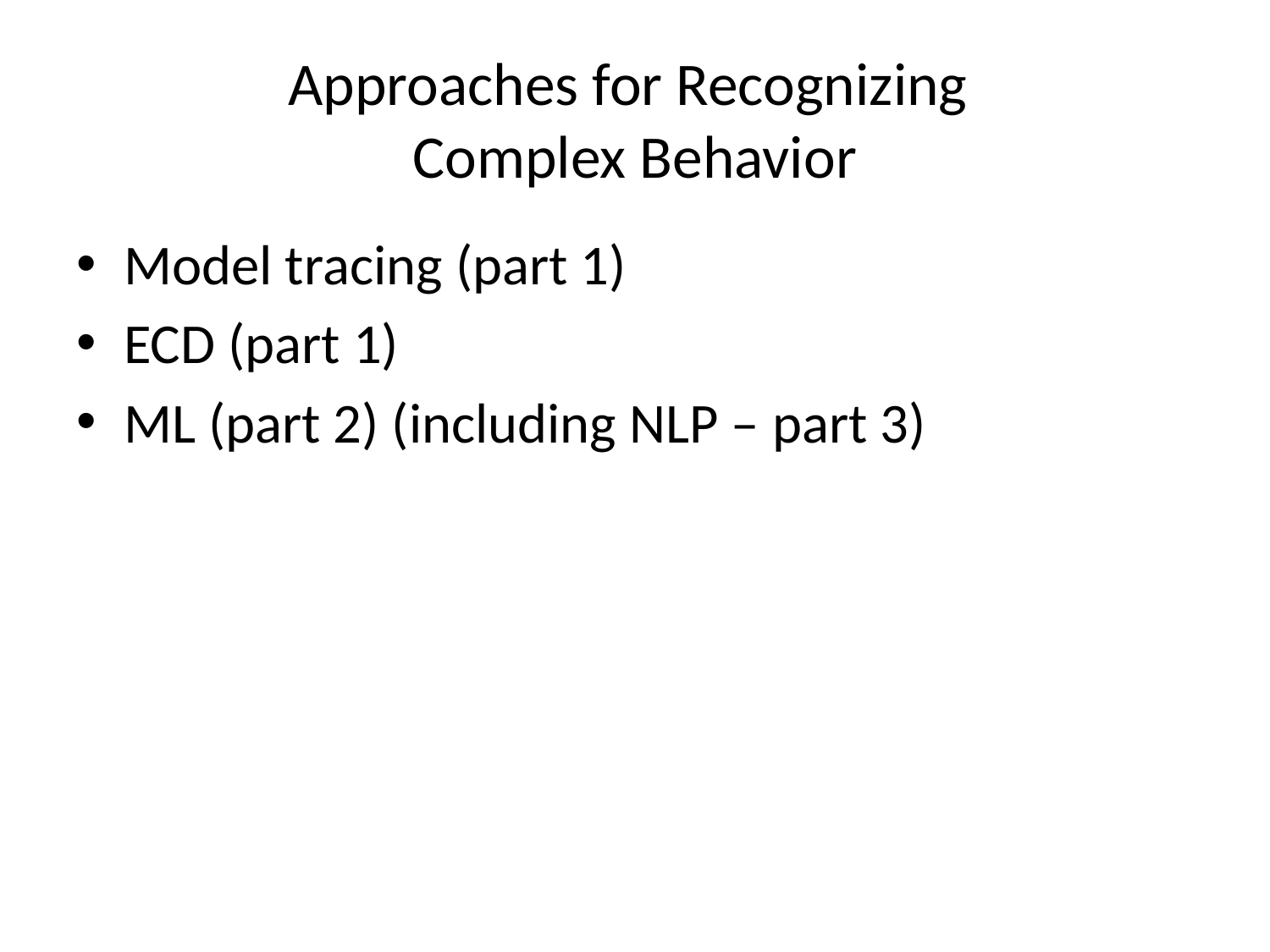

# Approaches for Recognizing Complex Behavior
Model tracing (part 1)
ECD (part 1)
ML (part 2) (including NLP – part 3)